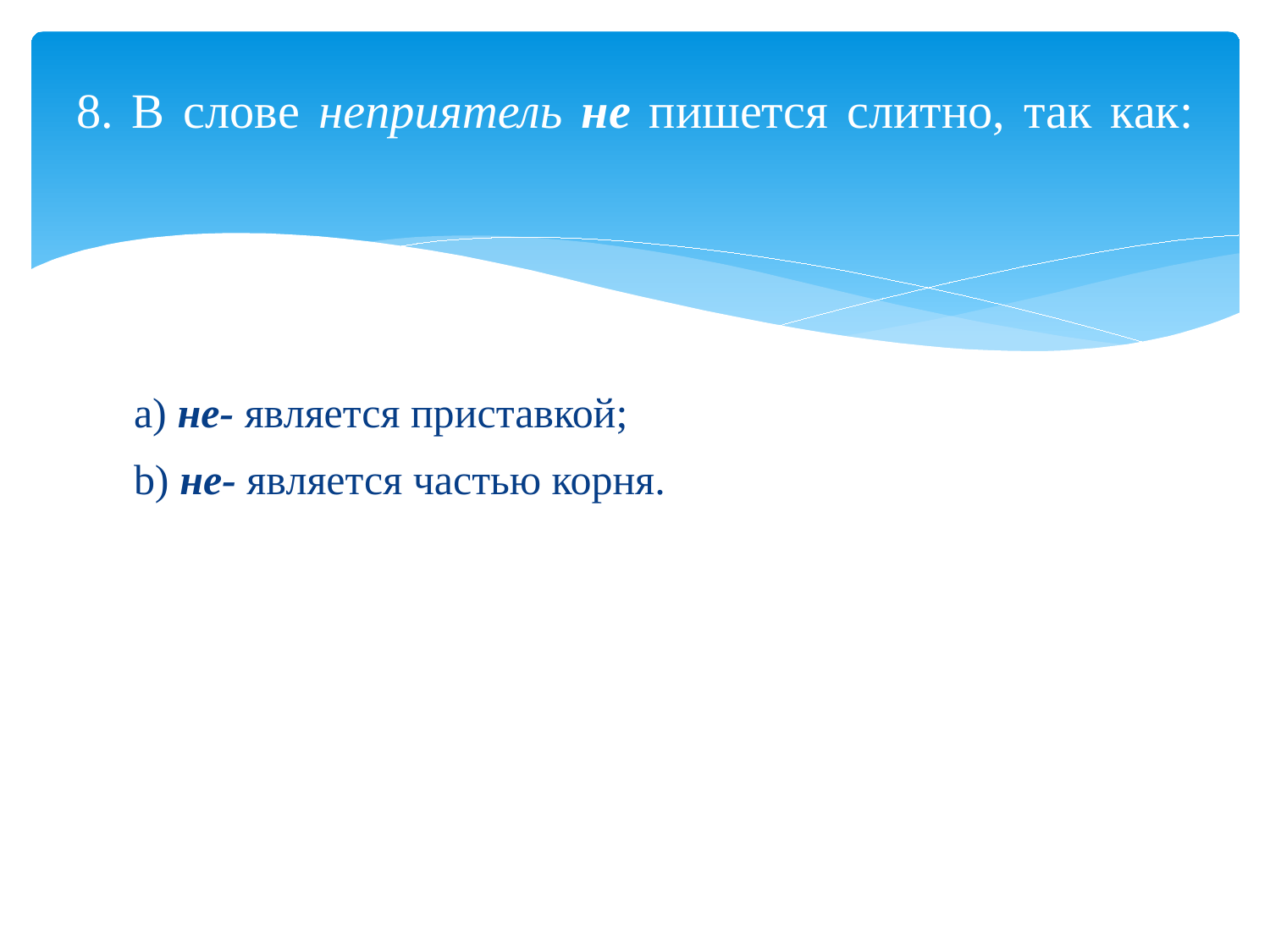

# 8. В слове неприятель не пишется слитно, так как:
a) не- является приставкой;
b) не- является частью корня.